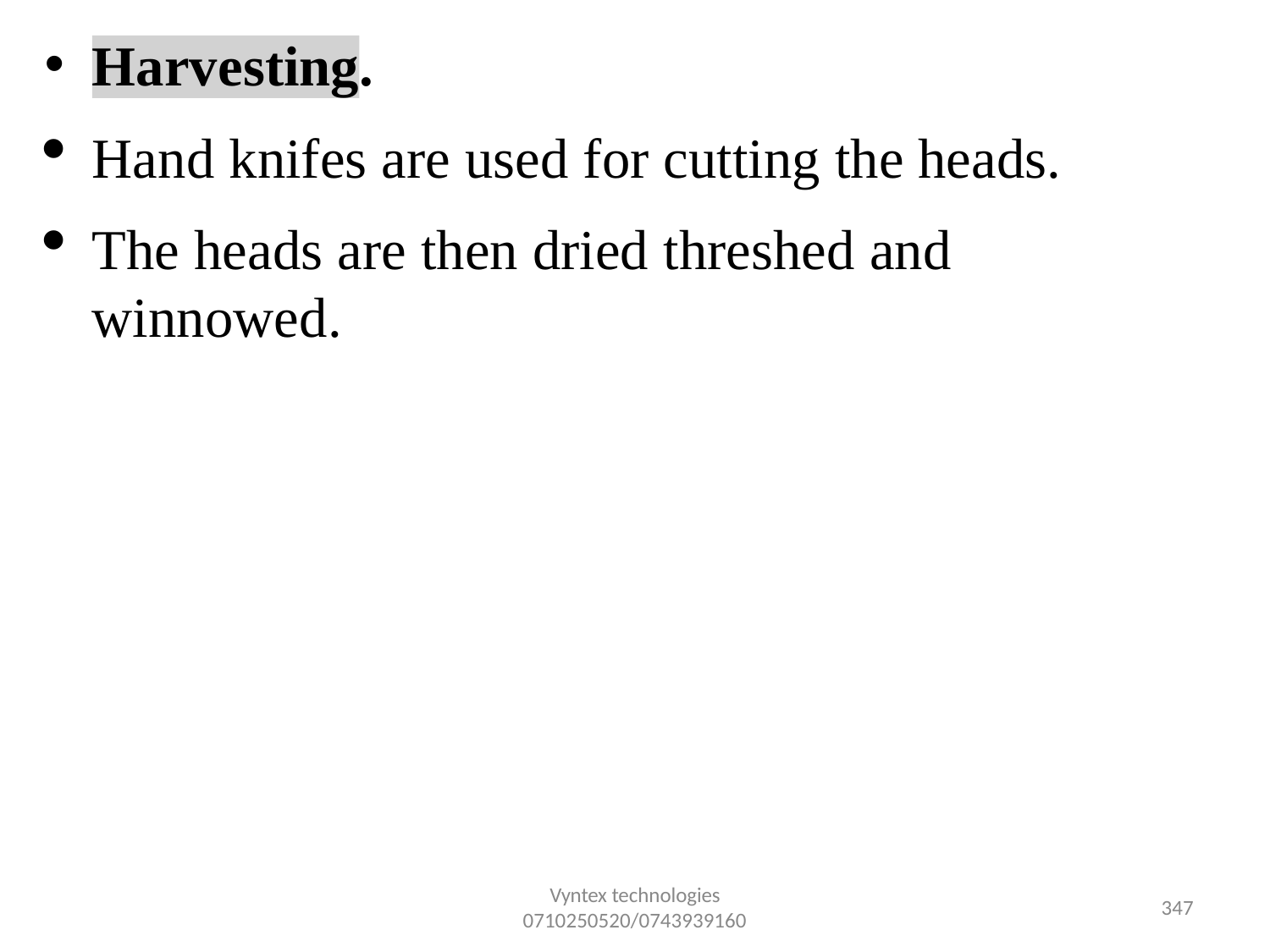

Harvesting.
Hand knifes are used for cutting the heads.
The heads are then dried threshed and winnowed.

Vyntex technologies
0710250520/0743939160
347